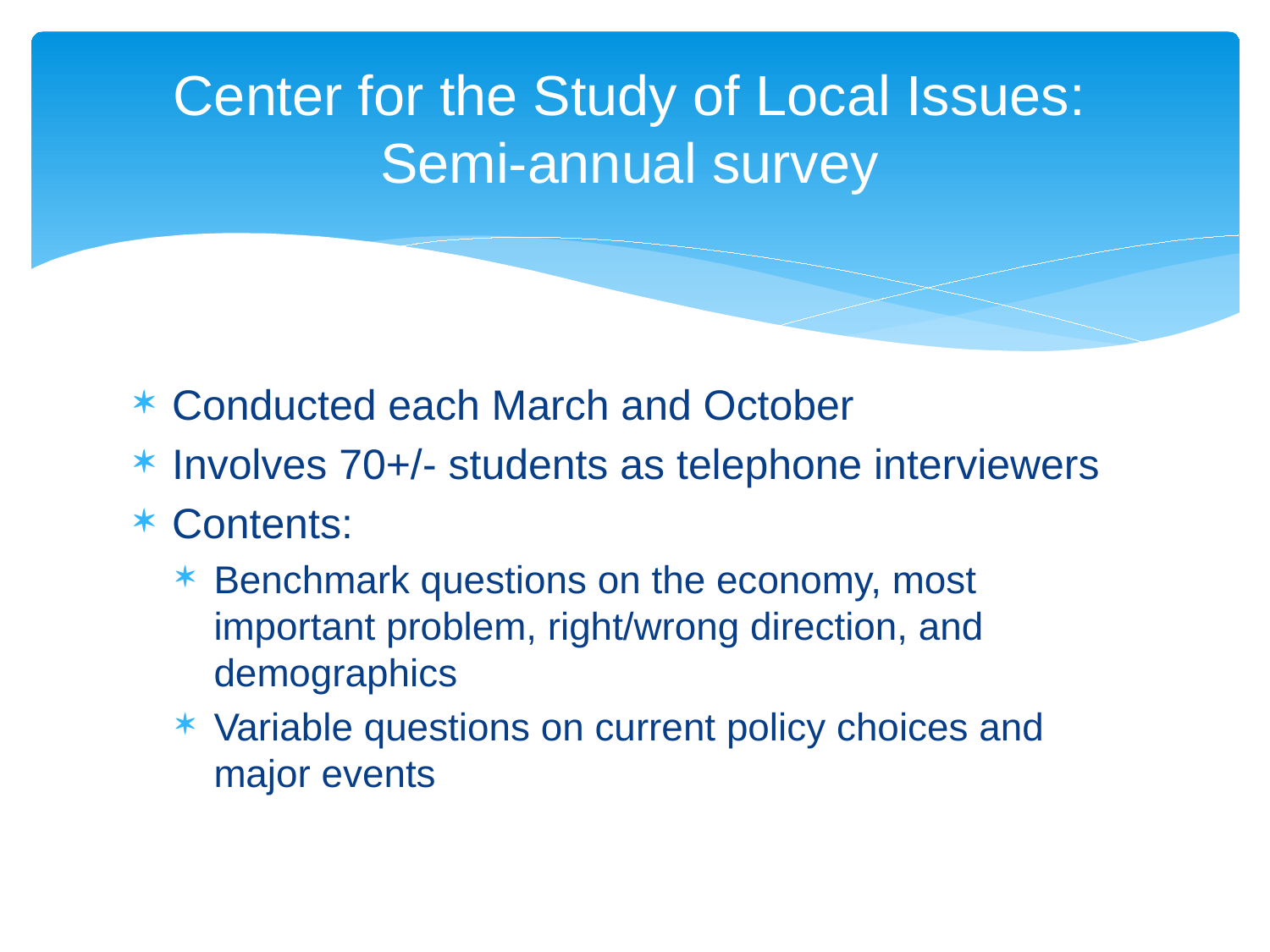

# Center for the Study of Local Issues: Semi-annual survey
Conducted each March and October
Involves 70+/- students as telephone interviewers
Contents:
Benchmark questions on the economy, most important problem, right/wrong direction, and demographics
Variable questions on current policy choices and major events